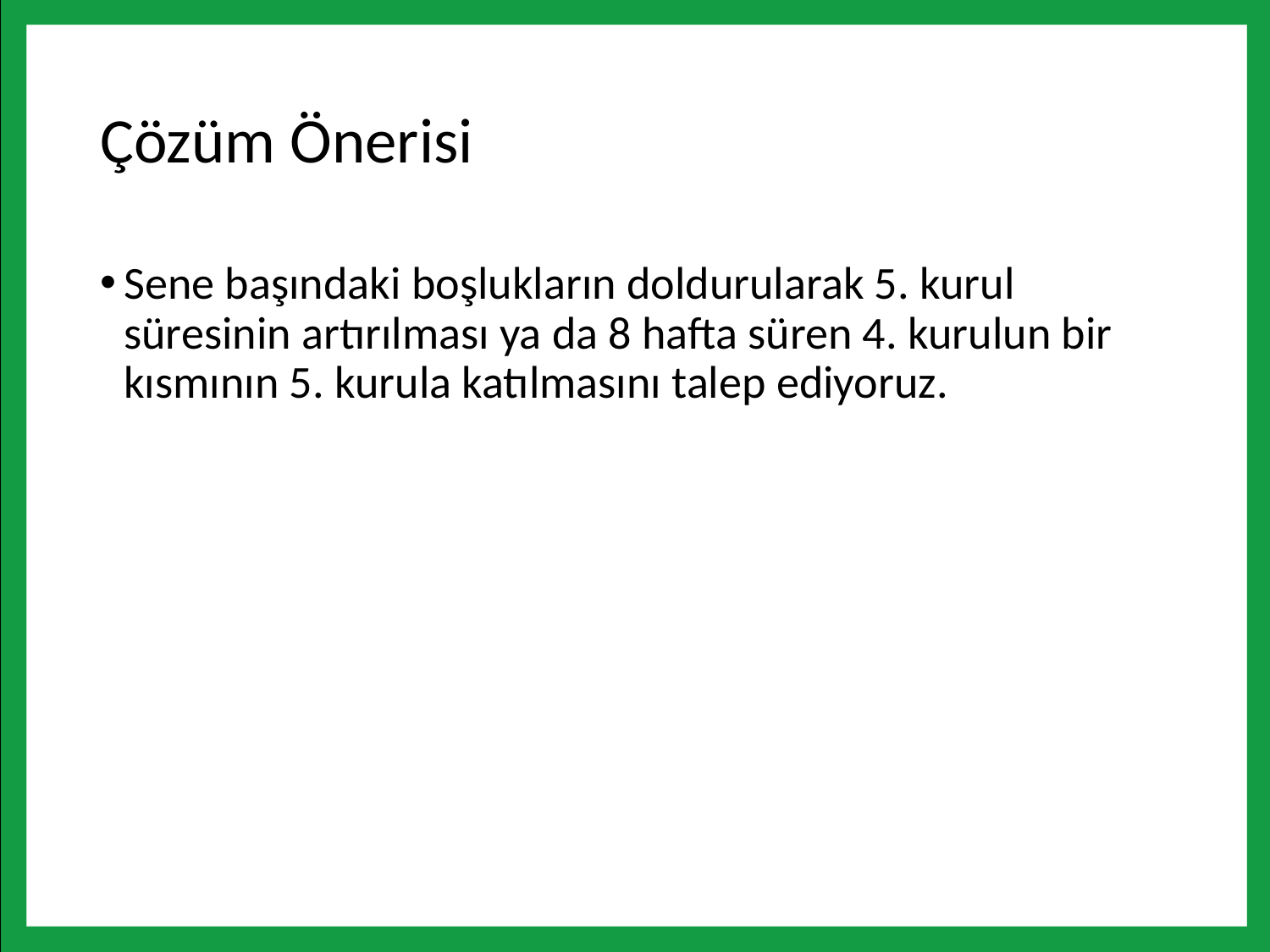

# Çözüm Önerisi
Sene başındaki boşlukların doldurularak 5. kurul süresinin artırılması ya da 8 hafta süren 4. kurulun bir kısmının 5. kurula katılmasını talep ediyoruz.